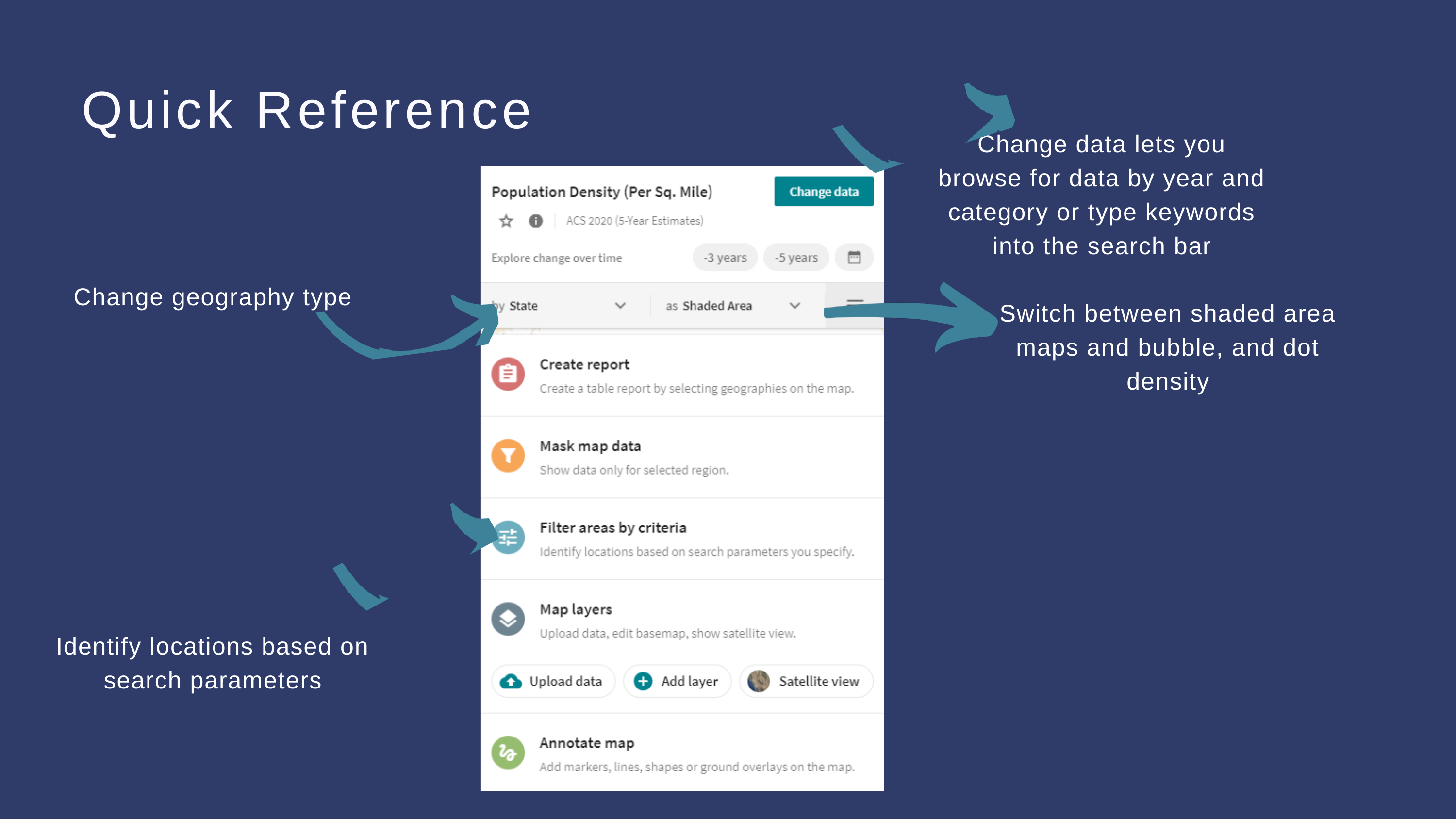

Quick Reference

Change data lets you browse for data by year and category or type keywords into the search bar

Change geography type

Switch between shaded area maps and bubble, and dot density

Identify locations based on search parameters